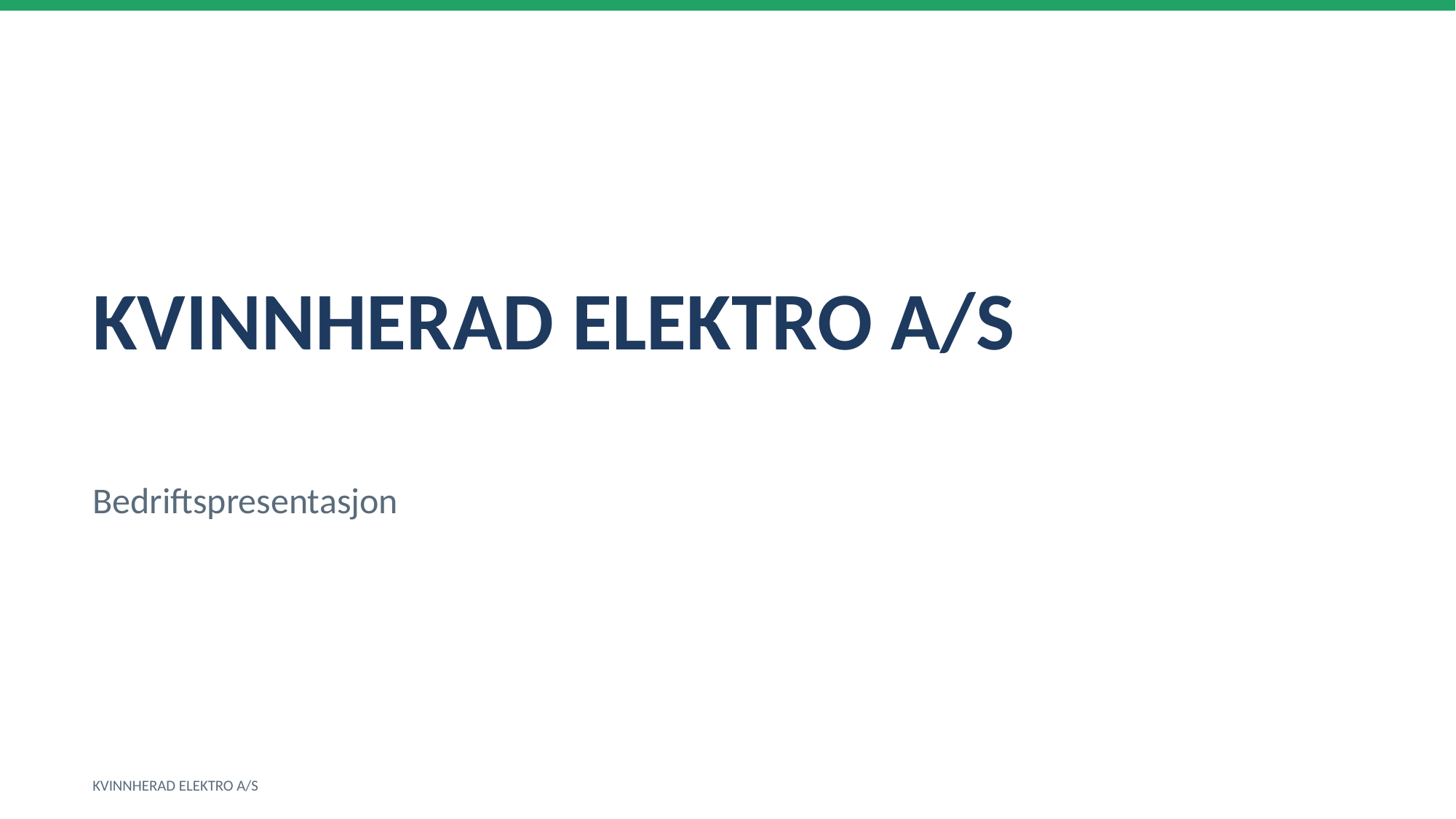

KVINNHERAD ELEKTRO A/S
Bedriftspresentasjon
KVINNHERAD ELEKTRO A/S